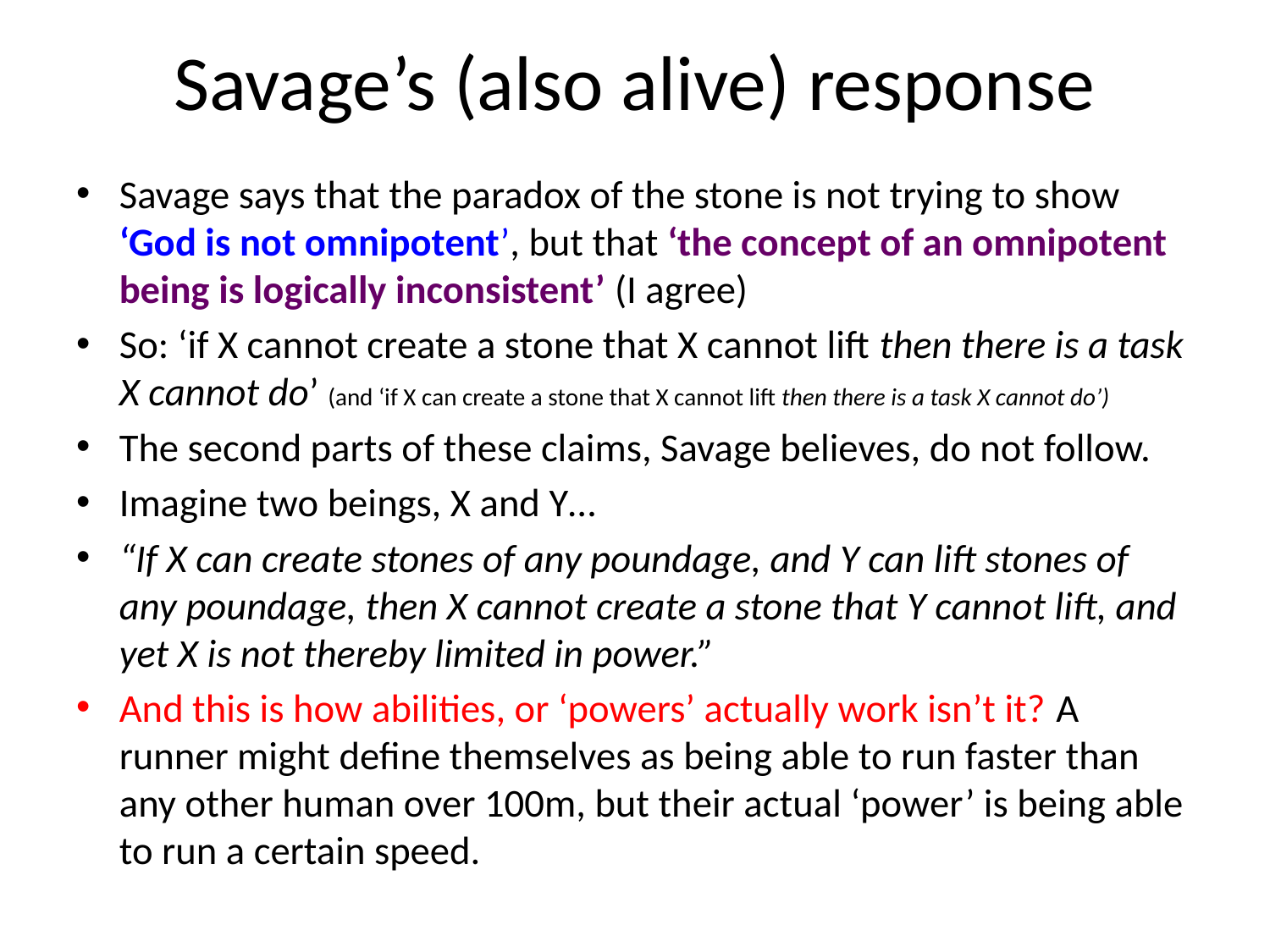

# Savage’s (also alive) response
Savage says that the paradox of the stone is not trying to show ‘God is not omnipotent’, but that ‘the concept of an omnipotent being is logically inconsistent’ (I agree)
So: ‘if X cannot create a stone that X cannot lift then there is a task X cannot do’ (and ‘if X can create a stone that X cannot lift then there is a task X cannot do’)
The second parts of these claims, Savage believes, do not follow.
Imagine two beings, X and Y…
“If X can create stones of any poundage, and Y can lift stones of any poundage, then X cannot create a stone that Y cannot lift, and yet X is not thereby limited in power.”
And this is how abilities, or ‘powers’ actually work isn’t it? A runner might define themselves as being able to run faster than any other human over 100m, but their actual ‘power’ is being able to run a certain speed.